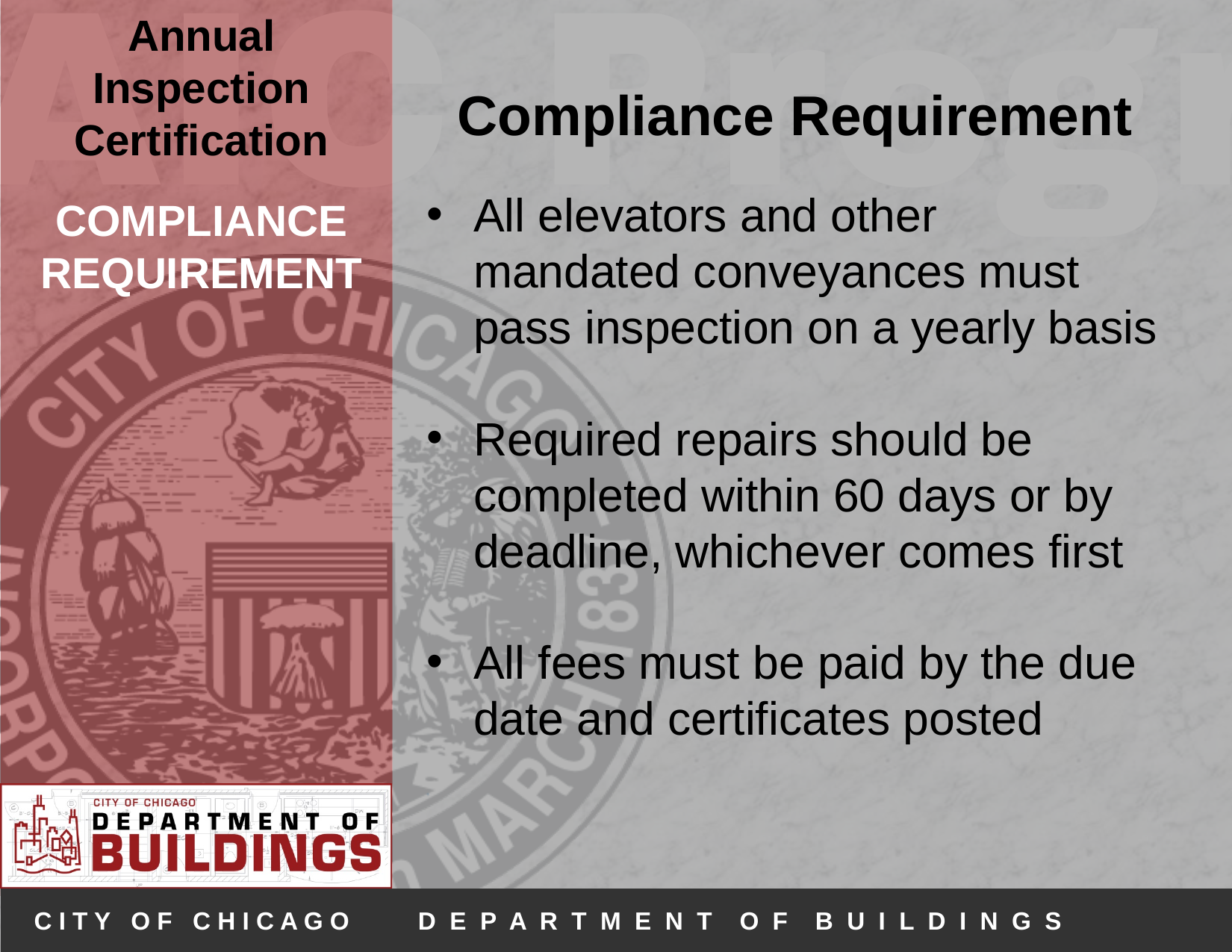

Compliance Requirement

All elevators and other    mandated conveyances must pass inspection on a yearly basis

Required repairs should be completed within 60 days or by deadline, whichever comes first

All fees must be paid by the due date and certificates posted

# COMPLIANCE REQUIREMENT